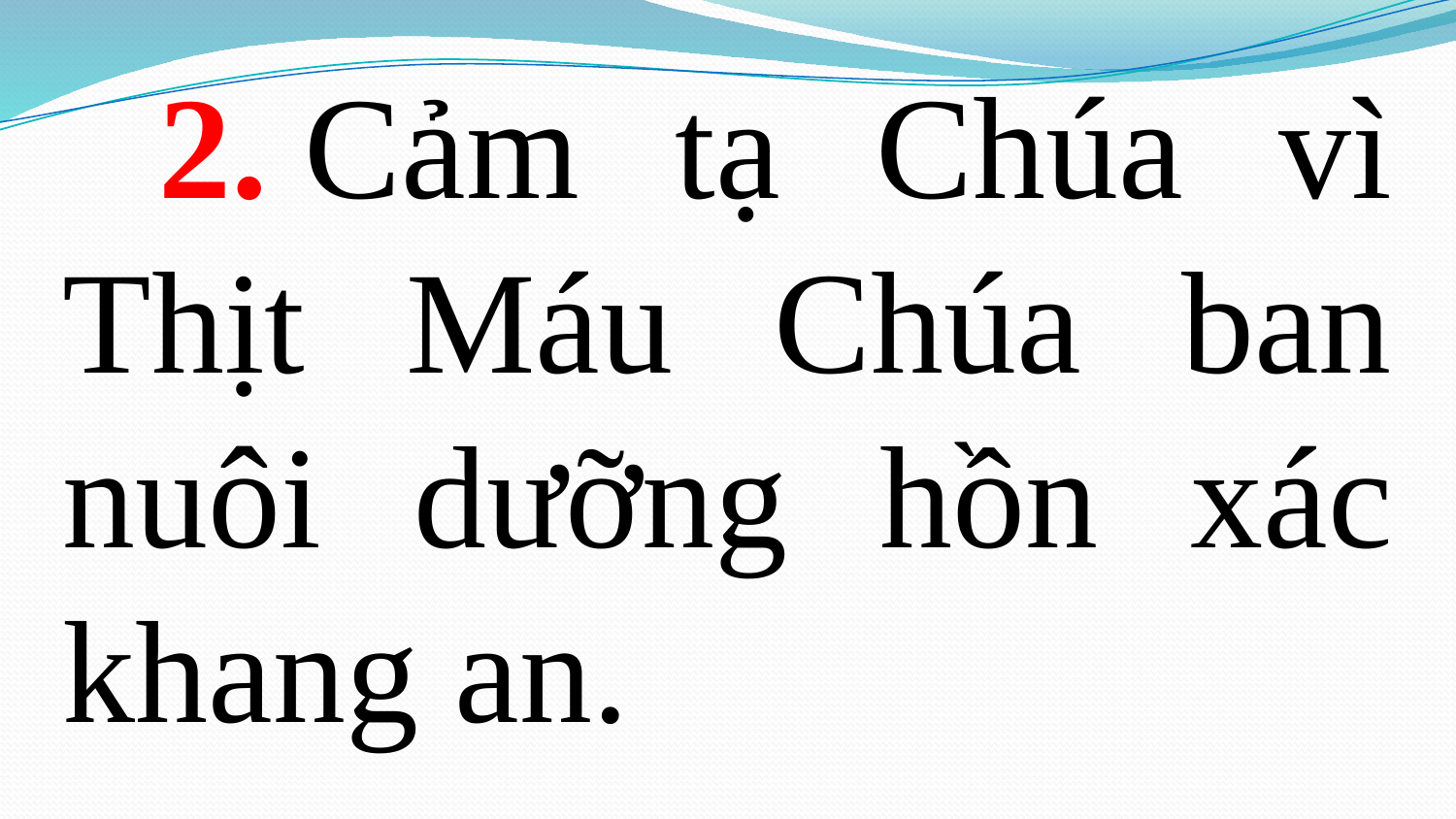

2. Cảm tạ Chúa vì Thịt Máu Chúa ban nuôi dưỡng hồn xác khang an.